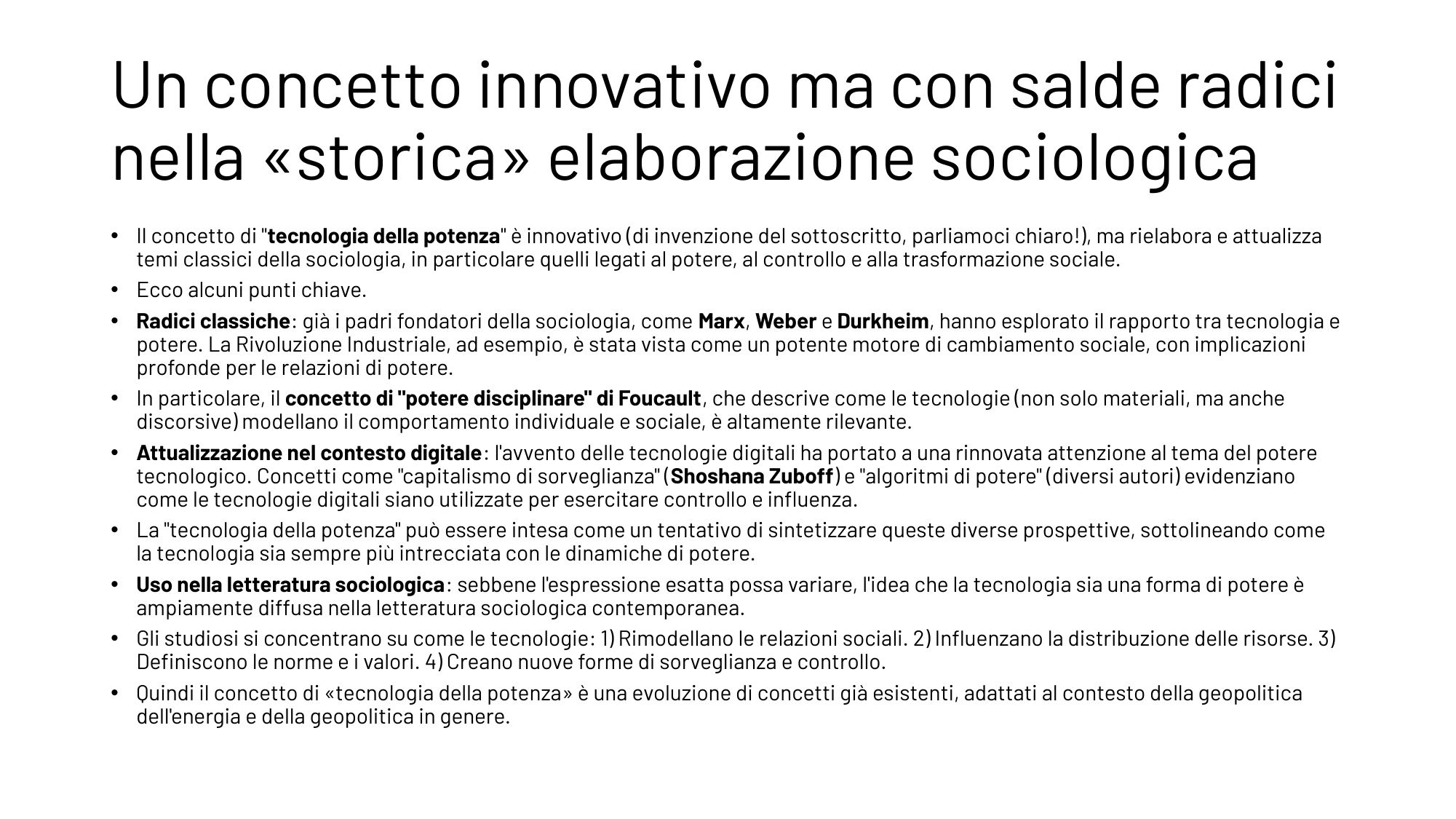

# Un concetto innovativo ma con salde radici nella «storica» elaborazione sociologica
Il concetto di "tecnologia della potenza" è innovativo (di invenzione del sottoscritto, parliamoci chiaro!), ma rielabora e attualizza temi classici della sociologia, in particolare quelli legati al potere, al controllo e alla trasformazione sociale.
Ecco alcuni punti chiave.
Radici classiche: già i padri fondatori della sociologia, come Marx, Weber e Durkheim, hanno esplorato il rapporto tra tecnologia e potere. La Rivoluzione Industriale, ad esempio, è stata vista come un potente motore di cambiamento sociale, con implicazioni profonde per le relazioni di potere.
In particolare, il concetto di "potere disciplinare" di Foucault, che descrive come le tecnologie (non solo materiali, ma anche discorsive) modellano il comportamento individuale e sociale, è altamente rilevante.
Attualizzazione nel contesto digitale: l'avvento delle tecnologie digitali ha portato a una rinnovata attenzione al tema del potere tecnologico. Concetti come "capitalismo di sorveglianza" (Shoshana Zuboff) e "algoritmi di potere" (diversi autori) evidenziano come le tecnologie digitali siano utilizzate per esercitare controllo e influenza.
La "tecnologia della potenza" può essere intesa come un tentativo di sintetizzare queste diverse prospettive, sottolineando come la tecnologia sia sempre più intrecciata con le dinamiche di potere.
Uso nella letteratura sociologica: sebbene l'espressione esatta possa variare, l'idea che la tecnologia sia una forma di potere è ampiamente diffusa nella letteratura sociologica contemporanea.
Gli studiosi si concentrano su come le tecnologie: 1) Rimodellano le relazioni sociali. 2) Influenzano la distribuzione delle risorse. 3) Definiscono le norme e i valori. 4) Creano nuove forme di sorveglianza e controllo.
Quindi il concetto di «tecnologia della potenza» è una evoluzione di concetti già esistenti, adattati al contesto della geopolitica dell'energia e della geopolitica in genere.